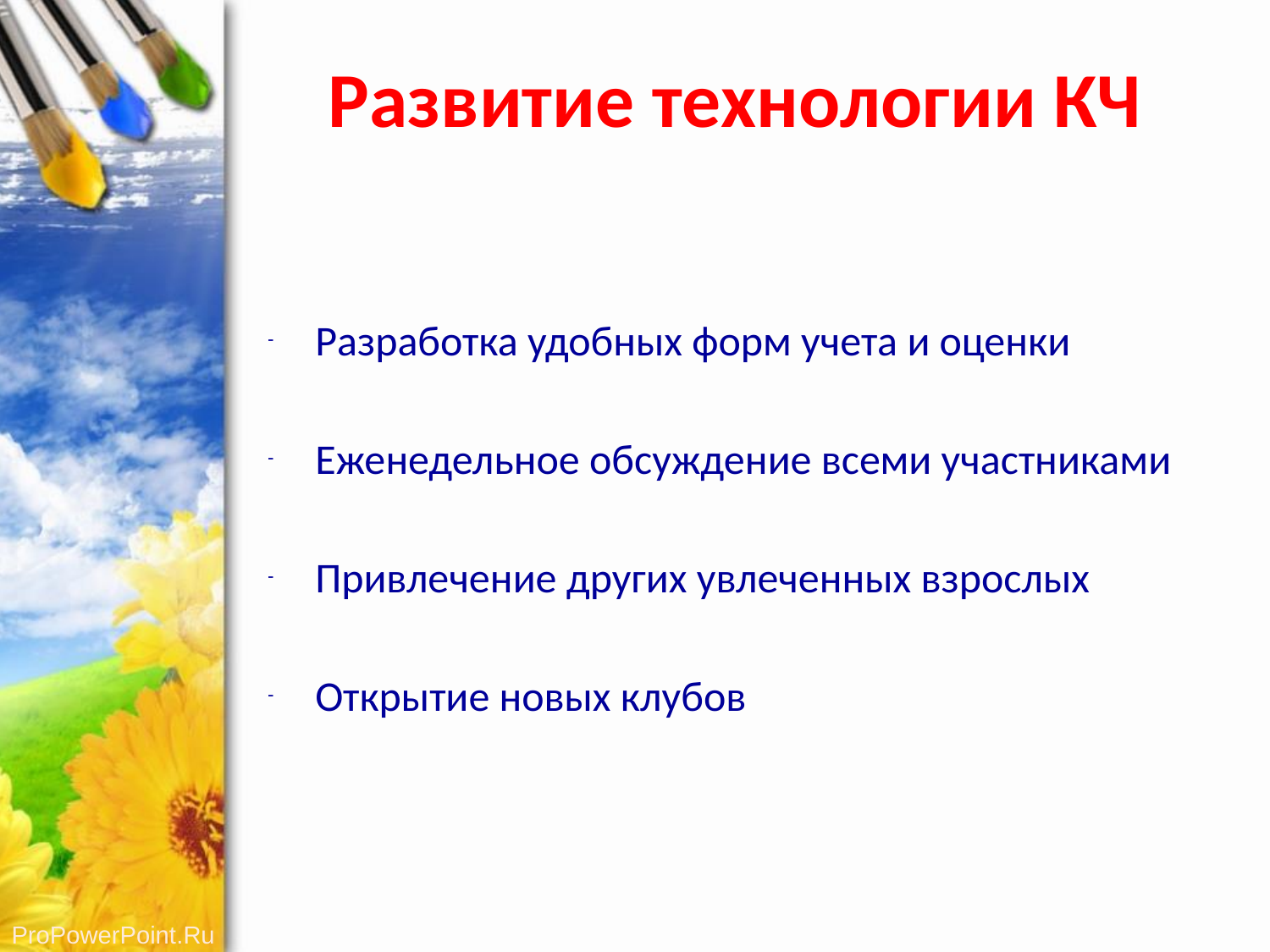

# Развитие технологии КЧ
Разработка удобных форм учета и оценки

Еженедельное обсуждение всеми участниками

Привлечение других увлеченных взрослых

Открытие новых клубов